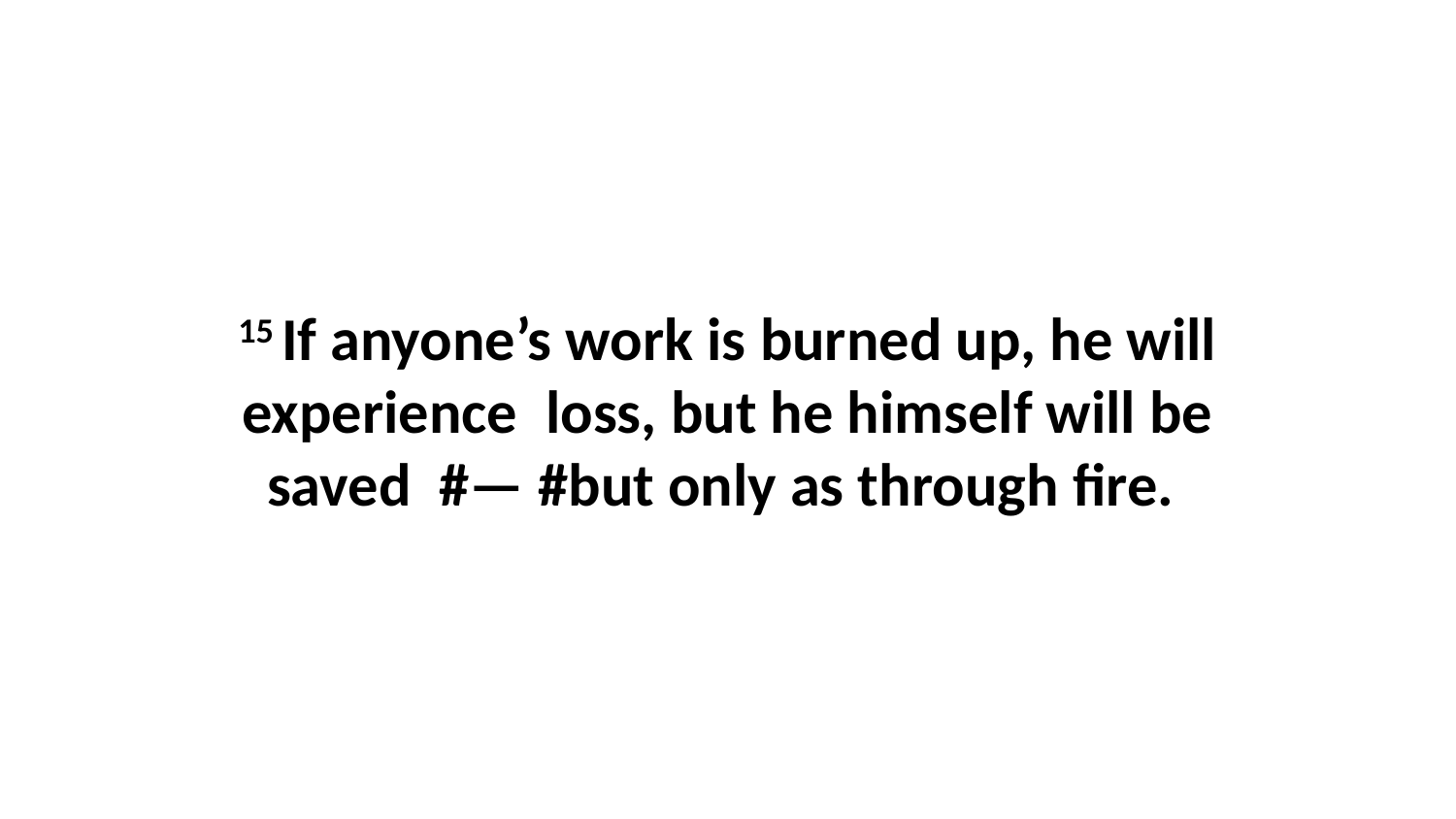

15 If anyone’s work is burned up, he will experience  loss, but he himself will be saved  #— #but only as through fire.